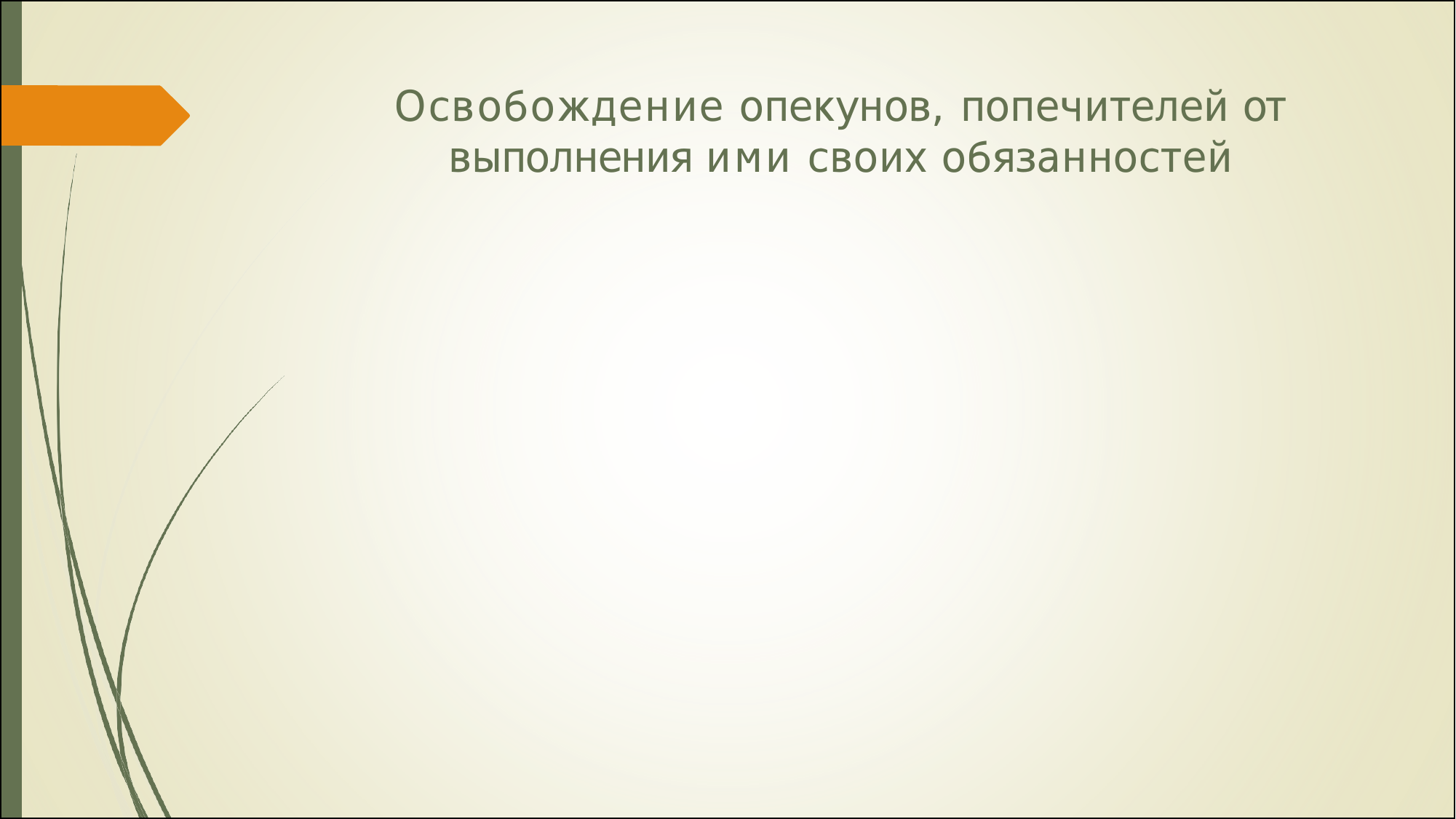

# Освобождение опекунов, попечителей от выполнения ими своих обязанностей